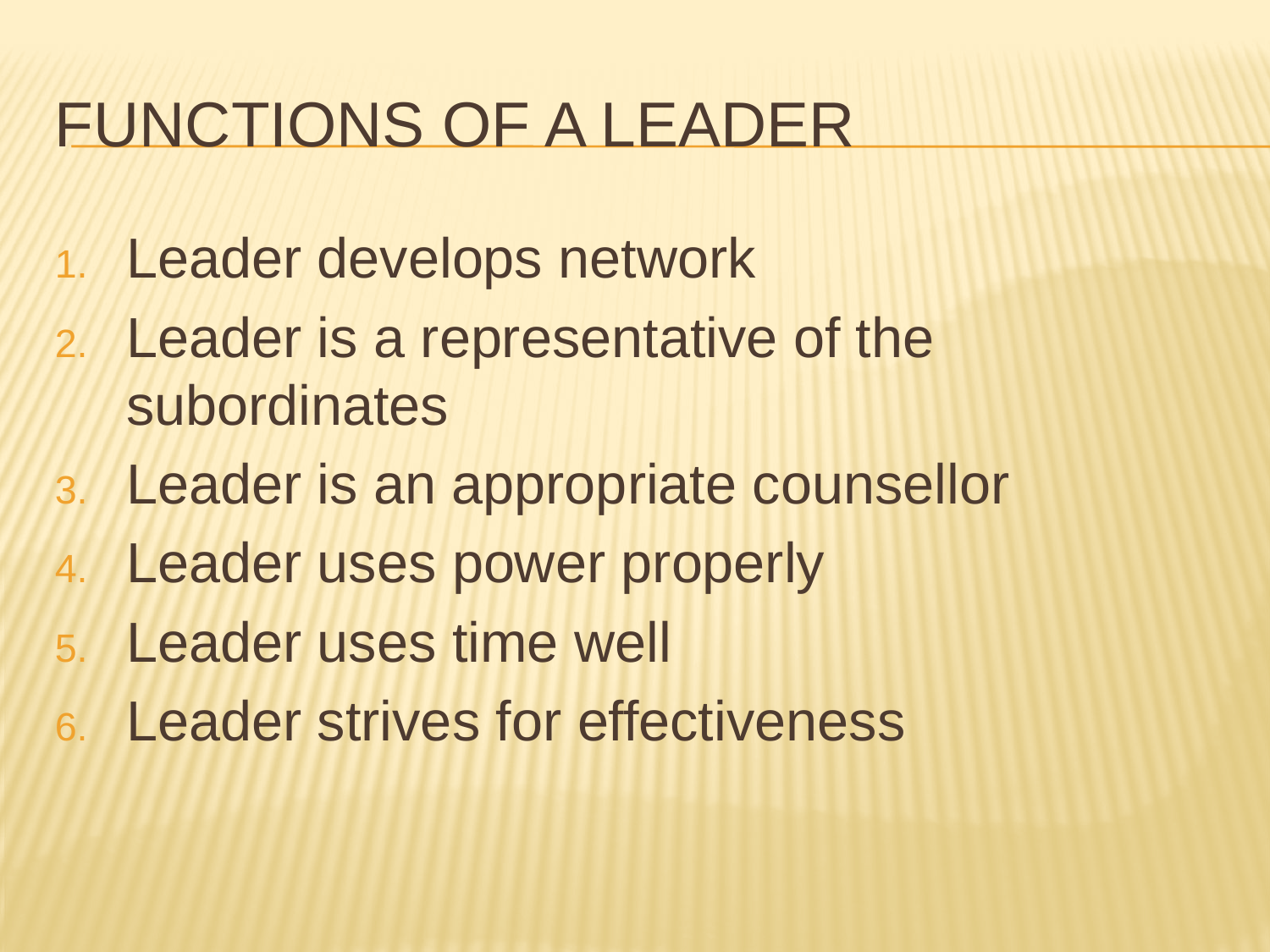

# Functions of a leader
Leader develops network
Leader is a representative of the subordinates
Leader is an appropriate counsellor
Leader uses power properly
Leader uses time well
Leader strives for effectiveness